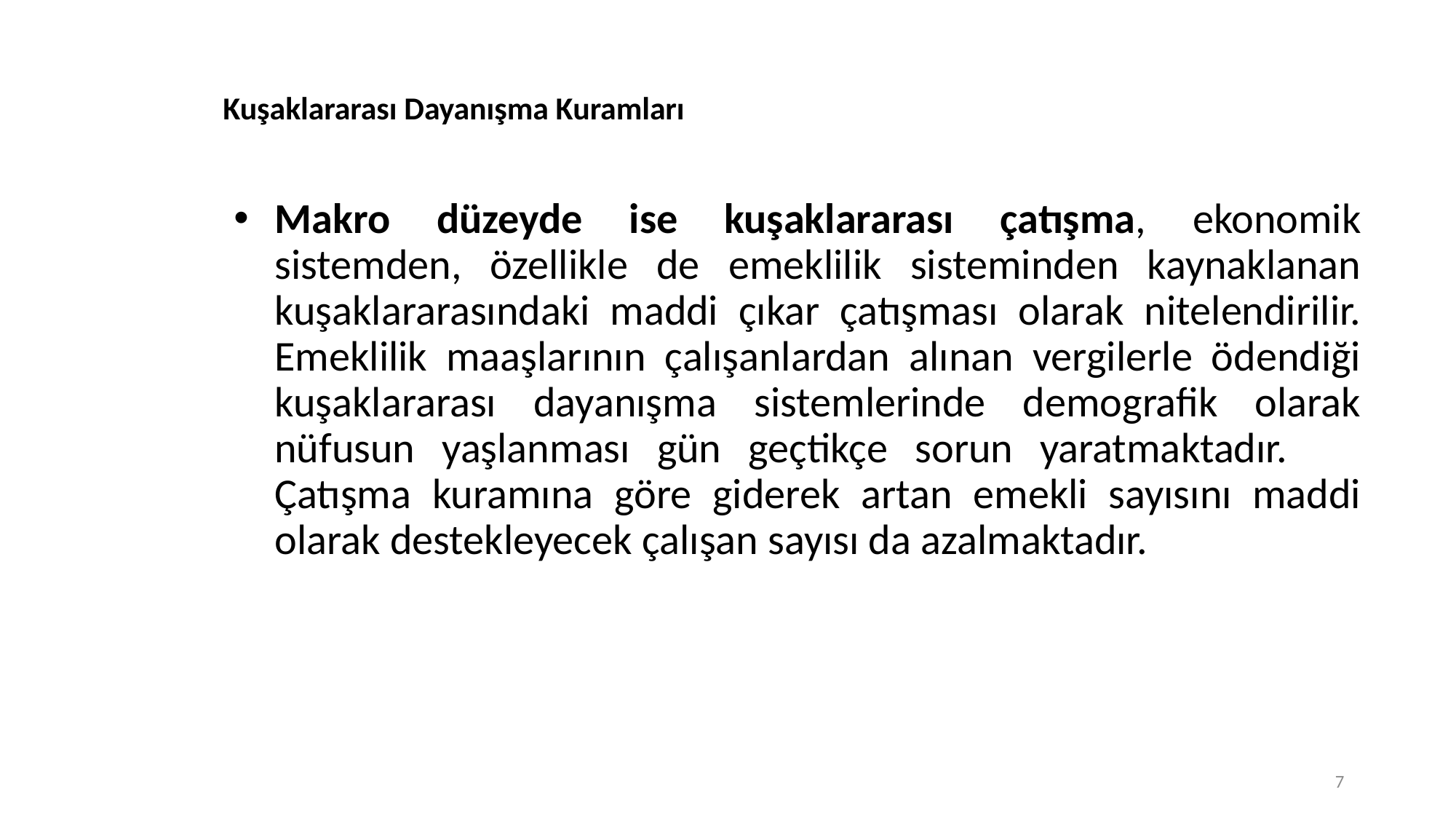

# Kuşaklararası Dayanışma Kuramları

Makro düzeyde ise kuşaklararası çatışma, ekonomik sistemden, özellikle de emeklilik sisteminden kaynaklanan kuşaklararasındaki maddi çıkar çatışması olarak nitelendirilir. Emeklilik maaşlarının çalışanlardan alınan vergilerle ödendiği kuşaklararası dayanışma sistemlerinde demografik olarak nüfusun yaşlanması gün geçtikçe sorun yaratmaktadır. 	Çatışma kuramına göre giderek artan emekli sayısını maddi olarak destekleyecek çalışan sayısı da azalmaktadır.

7